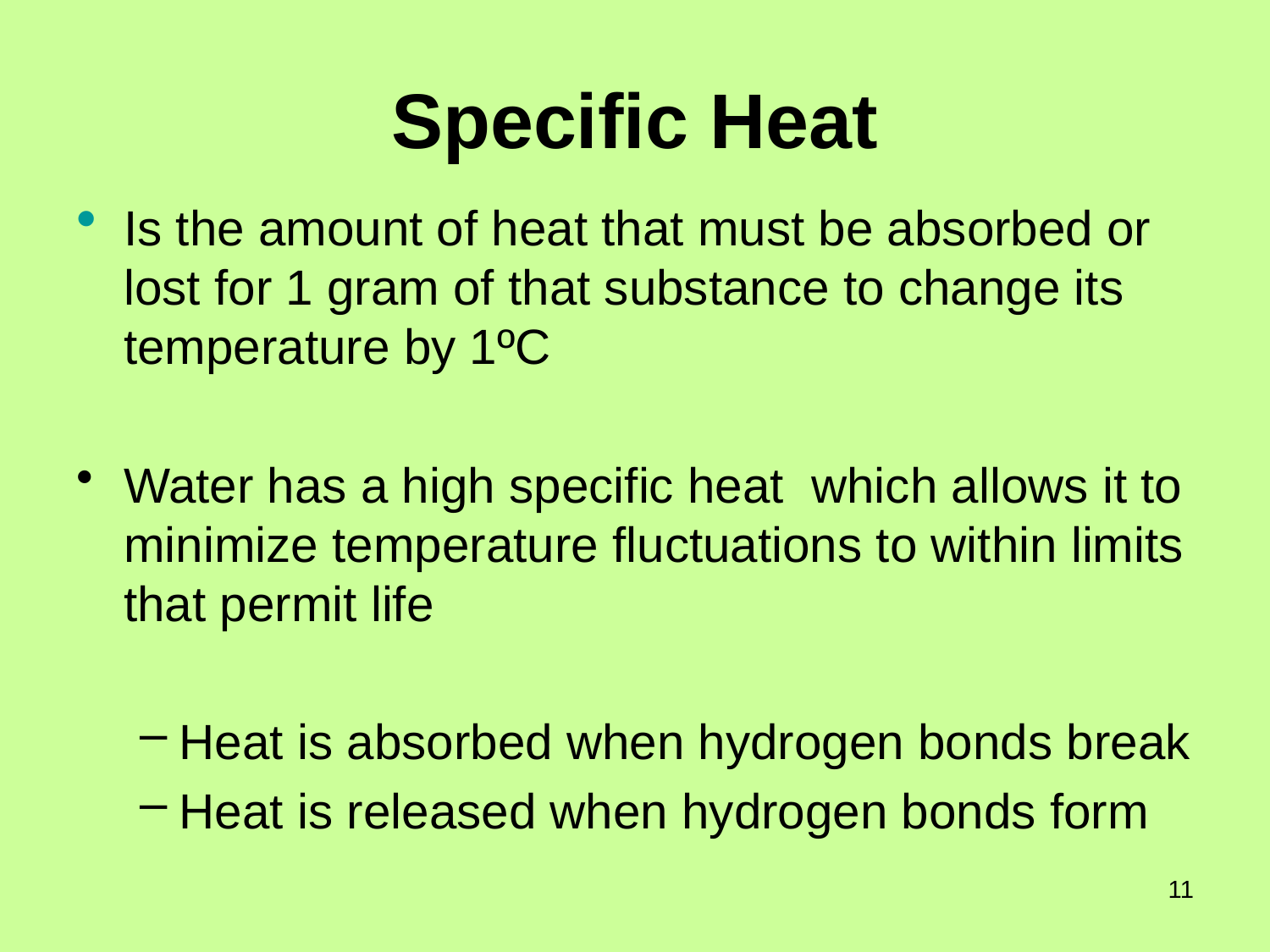

# Specific Heat
Is the amount of heat that must be absorbed or lost for 1 gram of that substance to change its temperature by 1ºC

Water has a high specific heat  which allows it to minimize temperature fluctuations to within limits that permit life

Heat is absorbed when hydrogen bonds break
Heat is released when hydrogen bonds form
11